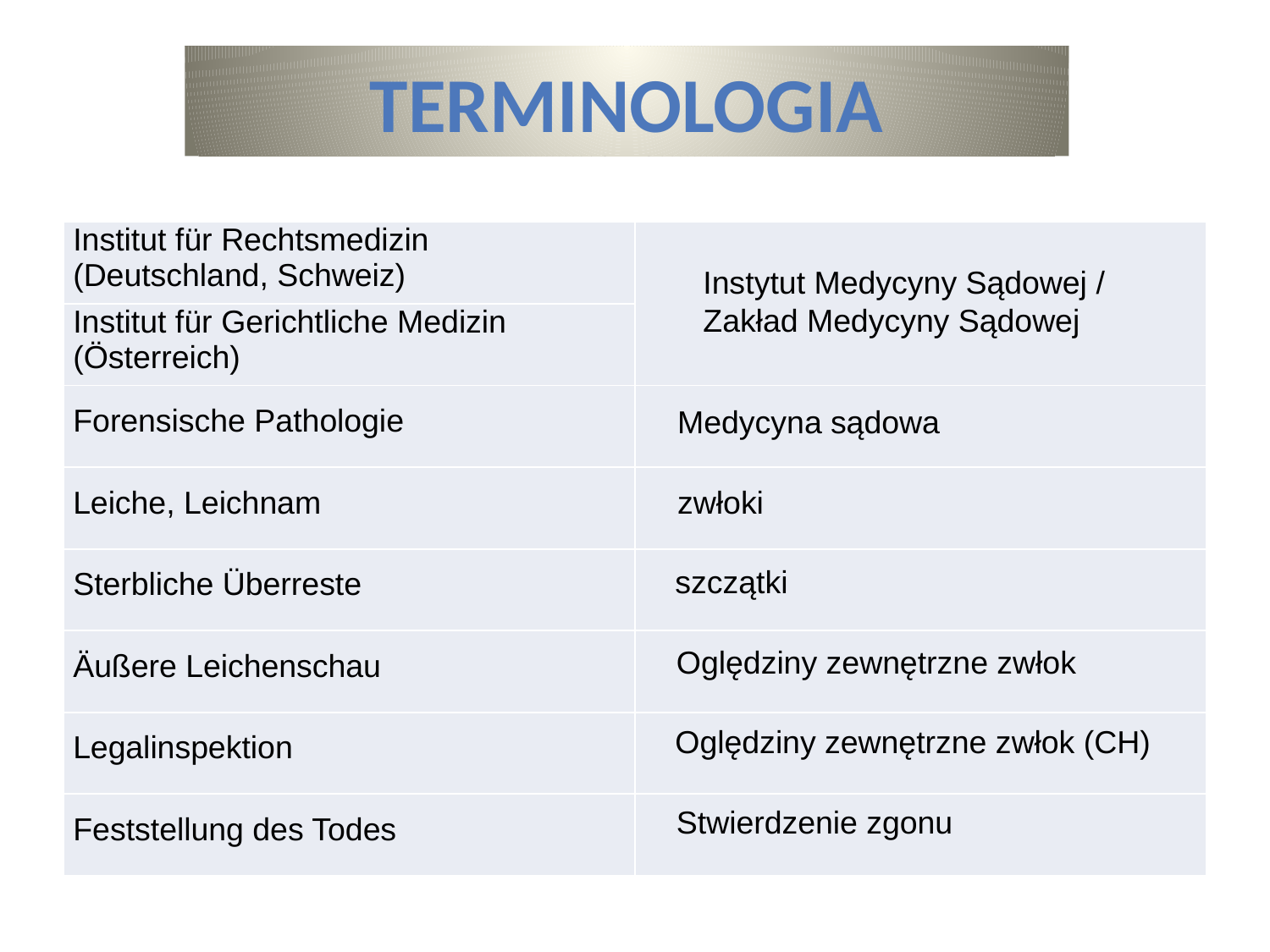

# TERMINOLOGIA
| Institut für Rechtsmedizin (Deutschland, Schweiz) |  |
| --- | --- |
| Institut für Gerichtliche Medizin (Österreich) |  |
| Forensische Pathologie |  |
| Leiche, Leichnam |  |
| Sterbliche Überreste |  |
| Äußere Leichenschau |  |
| Legalinspektion |  |
| Feststellung des Todes |  |
    Instytut Medycyny Sądowej /
    Zakład Medycyny Sądowej
Medycyna sądowa
zwłoki
  szczątki
 Oględziny zewnętrzne zwłok
  Oględziny zewnętrzne zwłok (CH)
 Stwierdzenie zgonu